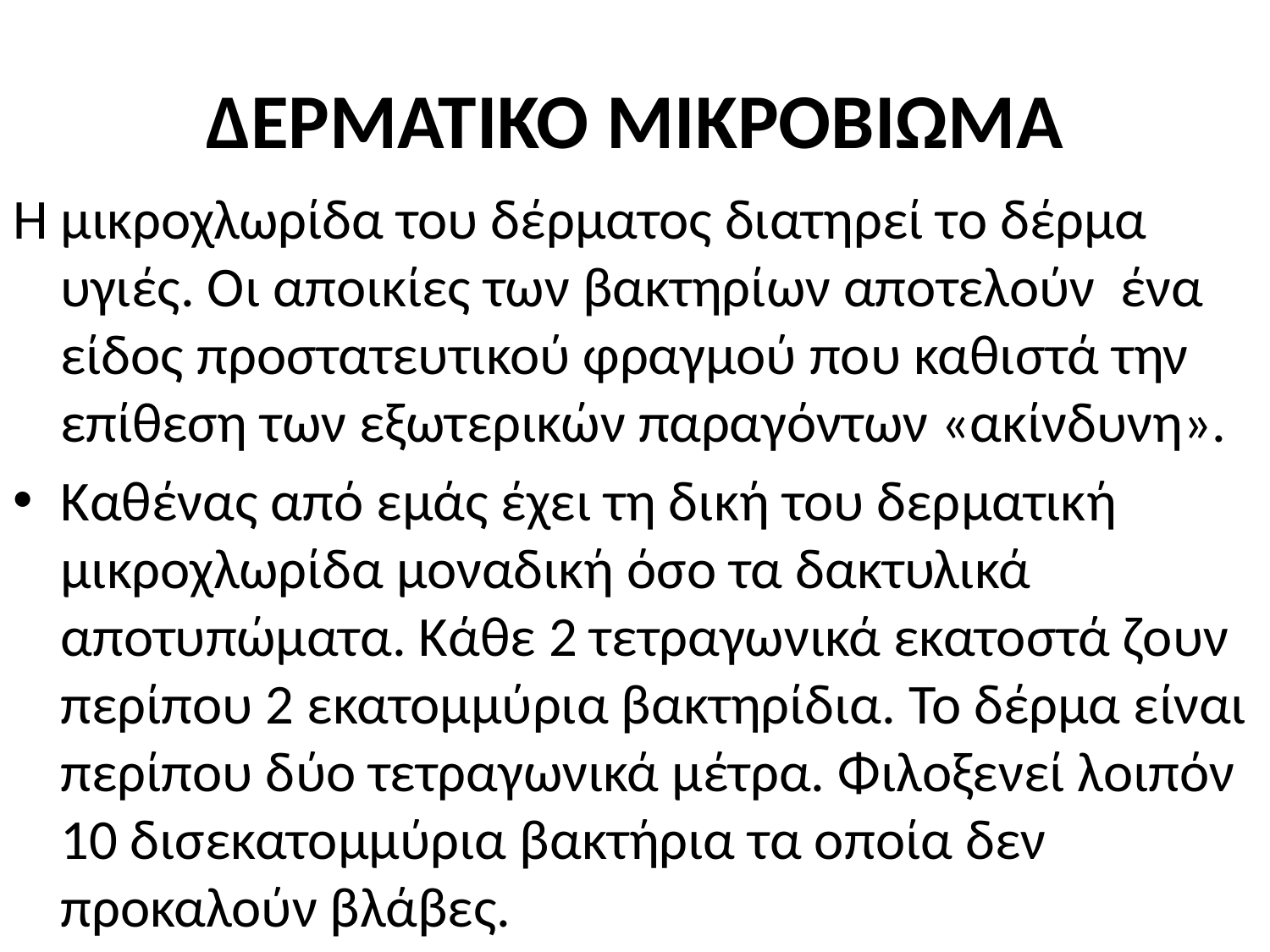

# ΔΕΡΜΑΤΙΚΟ ΜΙΚΡΟΒΙΩΜΑ
Η μικροχλωρίδα του δέρματος διατηρεί το δέρμα υγιές. Οι αποικίες των βακτηρίων αποτελούν  ένα είδος προστατευτικού φραγμού που καθιστά την επίθεση των εξωτερικών παραγόντων «ακίνδυνη».
Καθένας από εμάς έχει τη δική του δερματική μικροχλωρίδα μοναδική όσο τα δακτυλικά αποτυπώματα. Κάθε 2 τετραγωνικά εκατοστά ζουν περίπου 2 εκατομμύρια βακτηρίδια. Το δέρμα είναι περίπου δύο τετραγωνικά μέτρα. Φιλοξενεί λοιπόν 10 δισεκατομμύρια βακτήρια τα οποία δεν προκαλούν βλάβες.